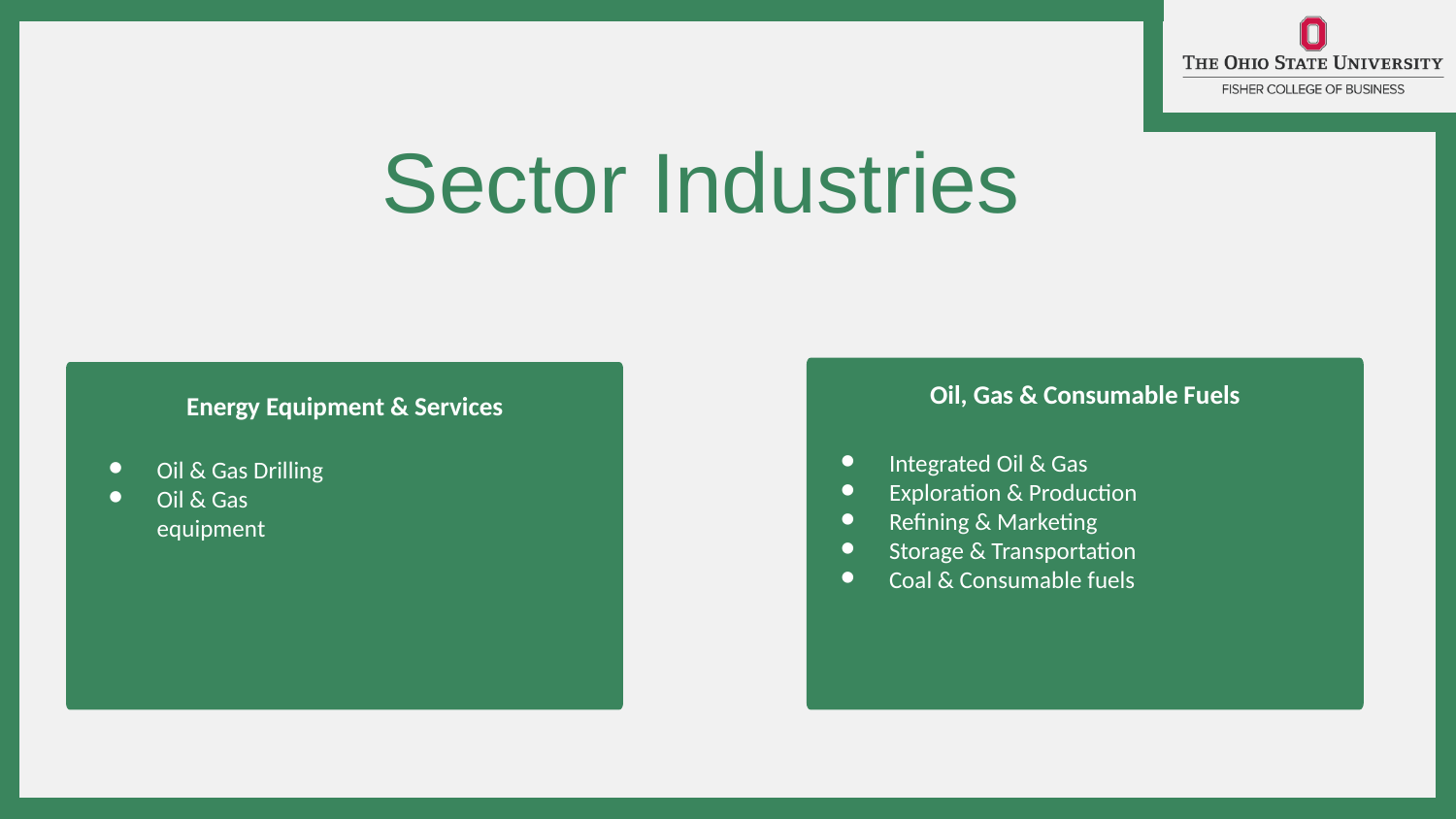

Sector Industries

Energy Equipment & Services

Oil, Gas & Consumable Fuels

Integrated Oil & Gas
Exploration & Production
Refining & Marketing
Storage & Transportation
Coal & Consumable fuels

Oil & Gas Drilling
Oil & Gas equipment